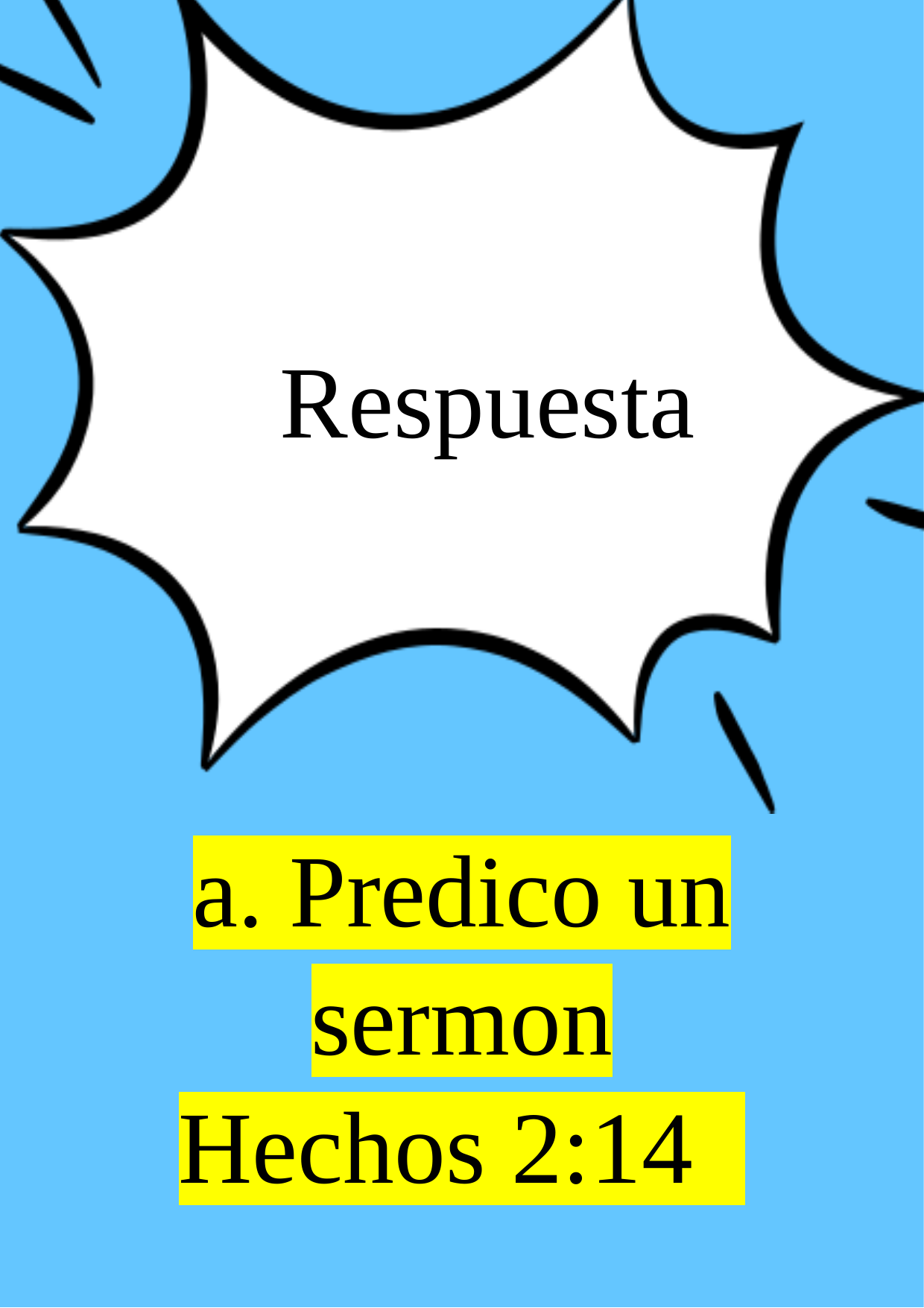

Respuesta

a. Predico un sermon
Hechos 2:14